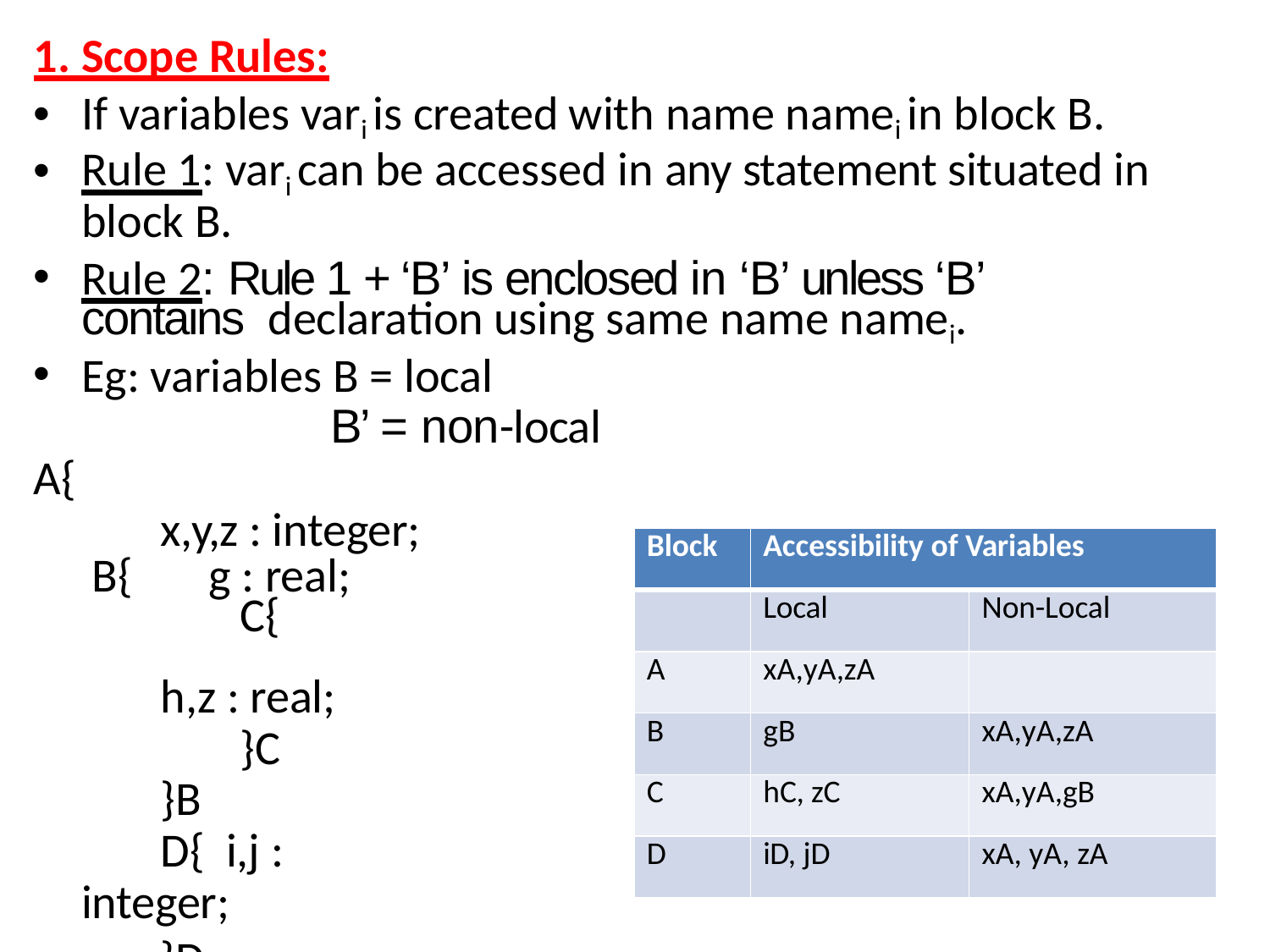

1. Scope Rules:
If variables vari is created with name namei in block B.
Rule 1: vari can be accessed in any statement situated in  block B.
Rule 2: Rule 1 + ‘B’ is enclosed in ‘B’ unless ‘B’ contains  declaration using same name namei.
Eg: variables B = local
B’ = non-local
A{
x,y,z : integer;  B{	g : real;
C{	h,z : real;
}C
}B
D{	i,j : integer;
}D
}A
| Block | Accessibility of Variables |  |
| --- | --- | --- |
|  | Local | Non-Local |
| A | xA,yA,zA |  |
| B | gB | xA,yA,zA |
| C | hC, zC | xA,yA,gB |
| D | iD, jD | xA, yA, zA |